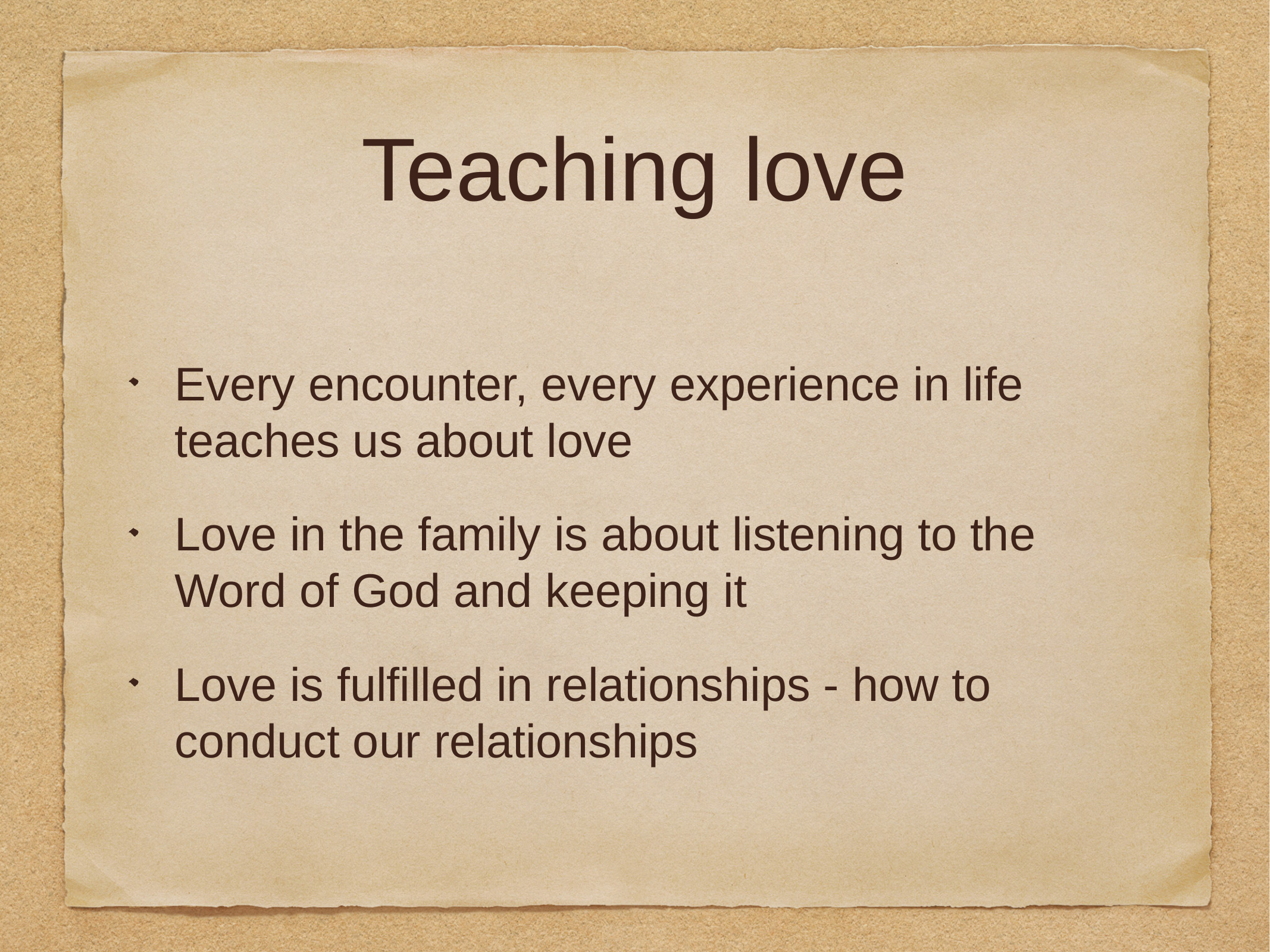

# Teaching love
Every encounter, every experience in life teaches us about love
Love in the family is about listening to the Word of God and keeping it
Love is fulfilled in relationships - how to conduct our relationships